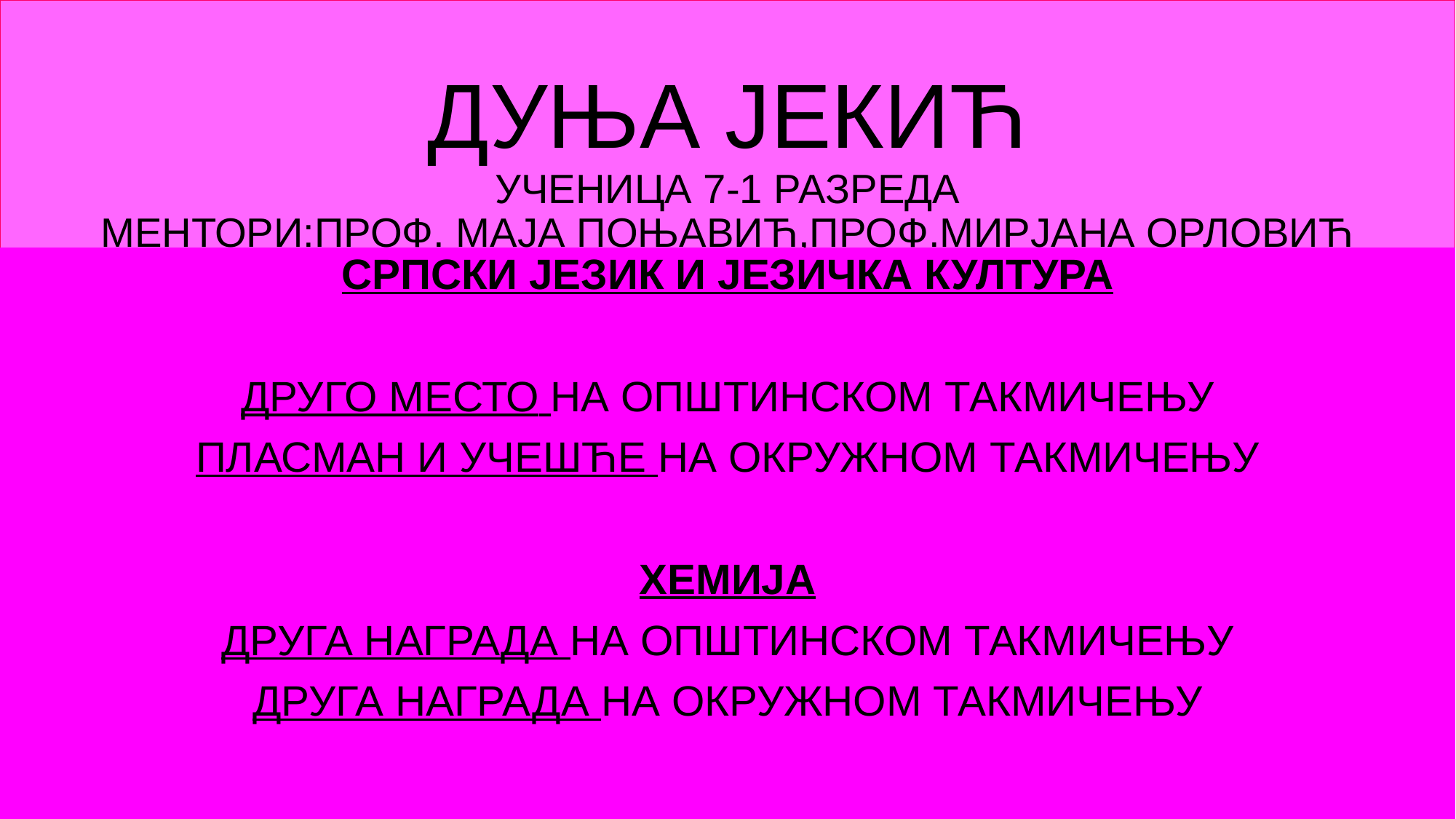

# ДУЊА ЈЕКИЋ УЧЕНИЦА 7-1 РАЗРЕДА МЕНТОРИ:ПРОФ. МАЈА ПОЊАВИЋ,ПРОФ.МИРЈАНА ОРЛОВИЋ
СРПСКИ ЈЕЗИК И ЈЕЗИЧКА КУЛТУРА

ДРУГО МЕСТО НА ОПШТИНСКОМ ТАКМИЧЕЊУ
ПЛАСМАН И УЧЕШЋЕ НА ОКРУЖНОМ ТАКМИЧЕЊУ

ХЕМИЈА
ДРУГА НАГРАДА НА ОПШТИНСКОМ ТАКМИЧЕЊУ
ДРУГА НАГРАДА НА ОКРУЖНОМ ТАКМИЧЕЊУ